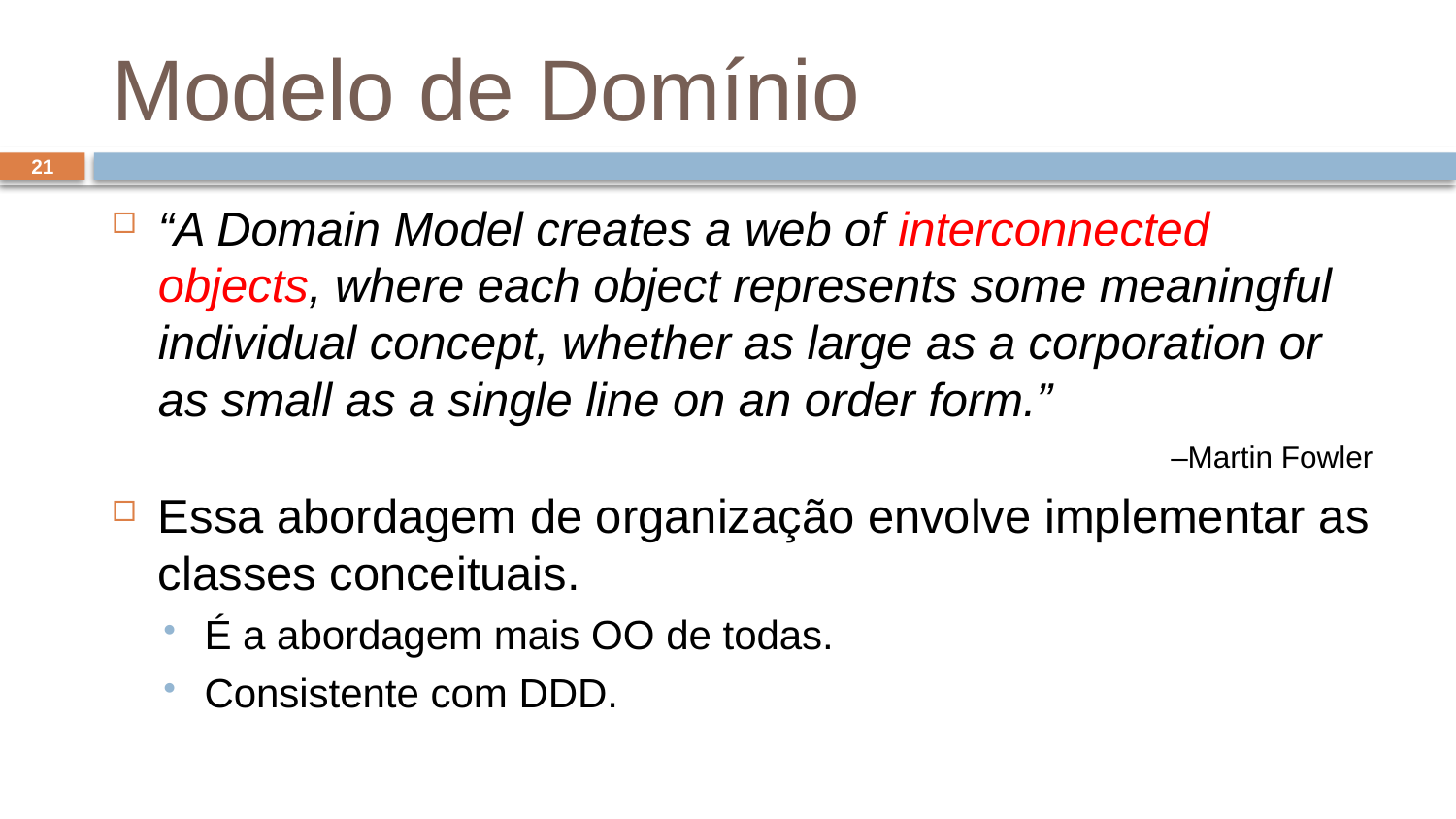

# Modelo de Domínio
21
“A Domain Model creates a web of interconnected objects, where each object represents some meaningful individual concept, whether as large as a corporation or as small as a single line on an order form.”
–Martin Fowler
Essa abordagem de organização envolve implementar as classes conceituais.
É a abordagem mais OO de todas.
Consistente com DDD.